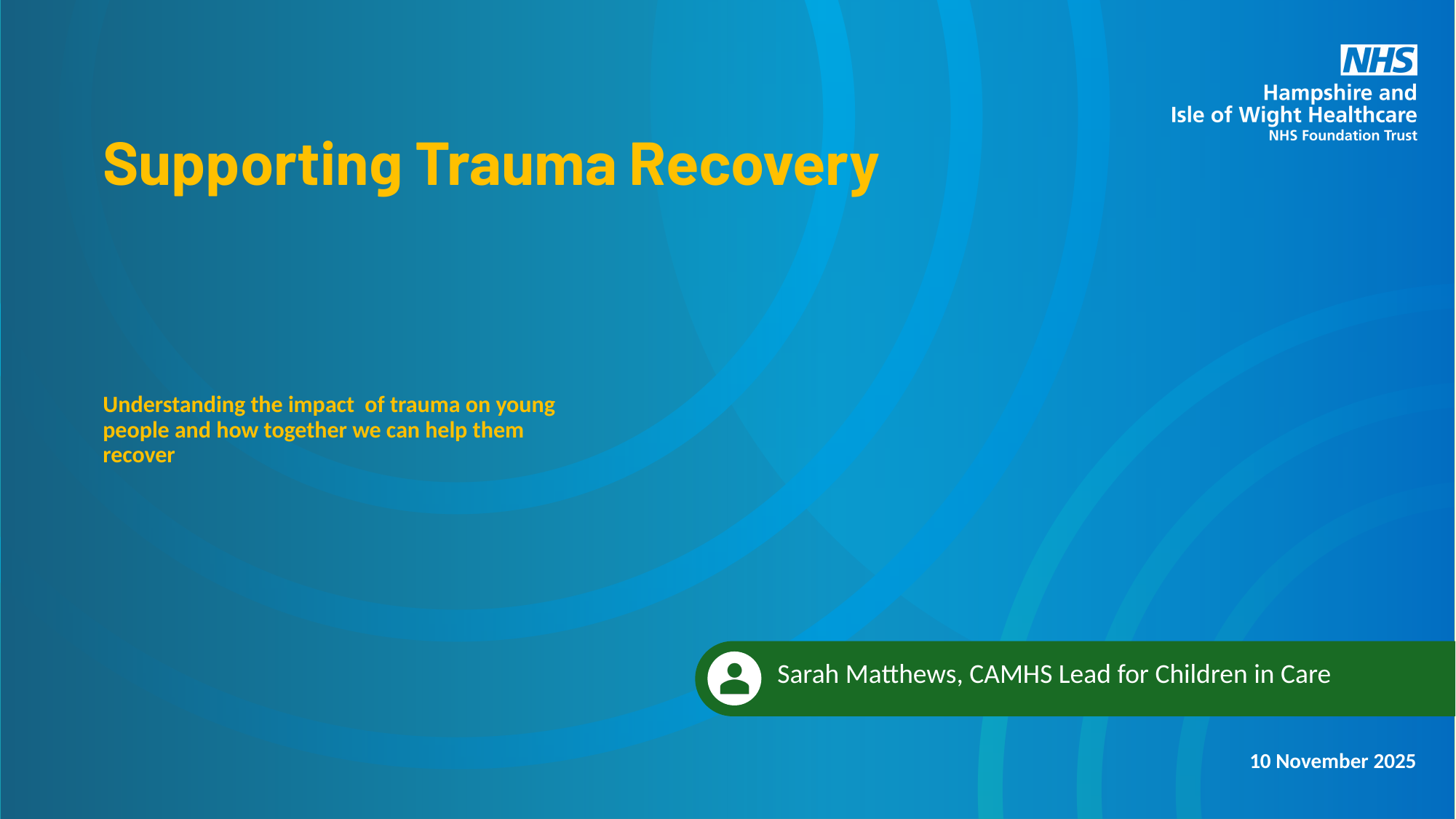

Supporting Trauma Recovery
# Understanding the impact  of trauma on young people and how together we can help them recover
Sarah Matthews, CAMHS Lead for Children in Care
10 November 2025